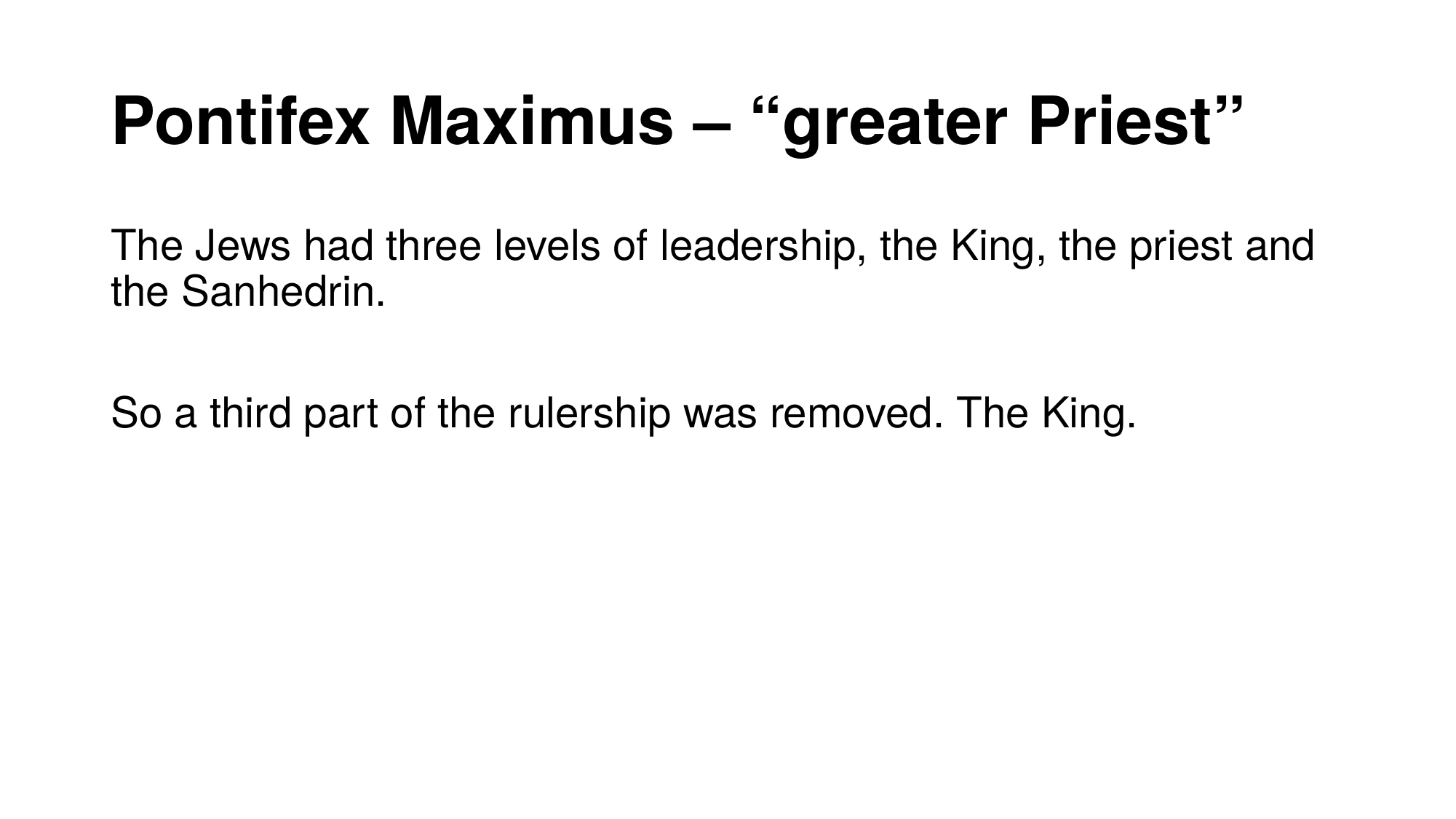

# Pontifex Maximus – “greater Priest”
The Jews had three levels of leadership, the King, the priest and the Sanhedrin.

So a third part of the rulership was removed. The King.